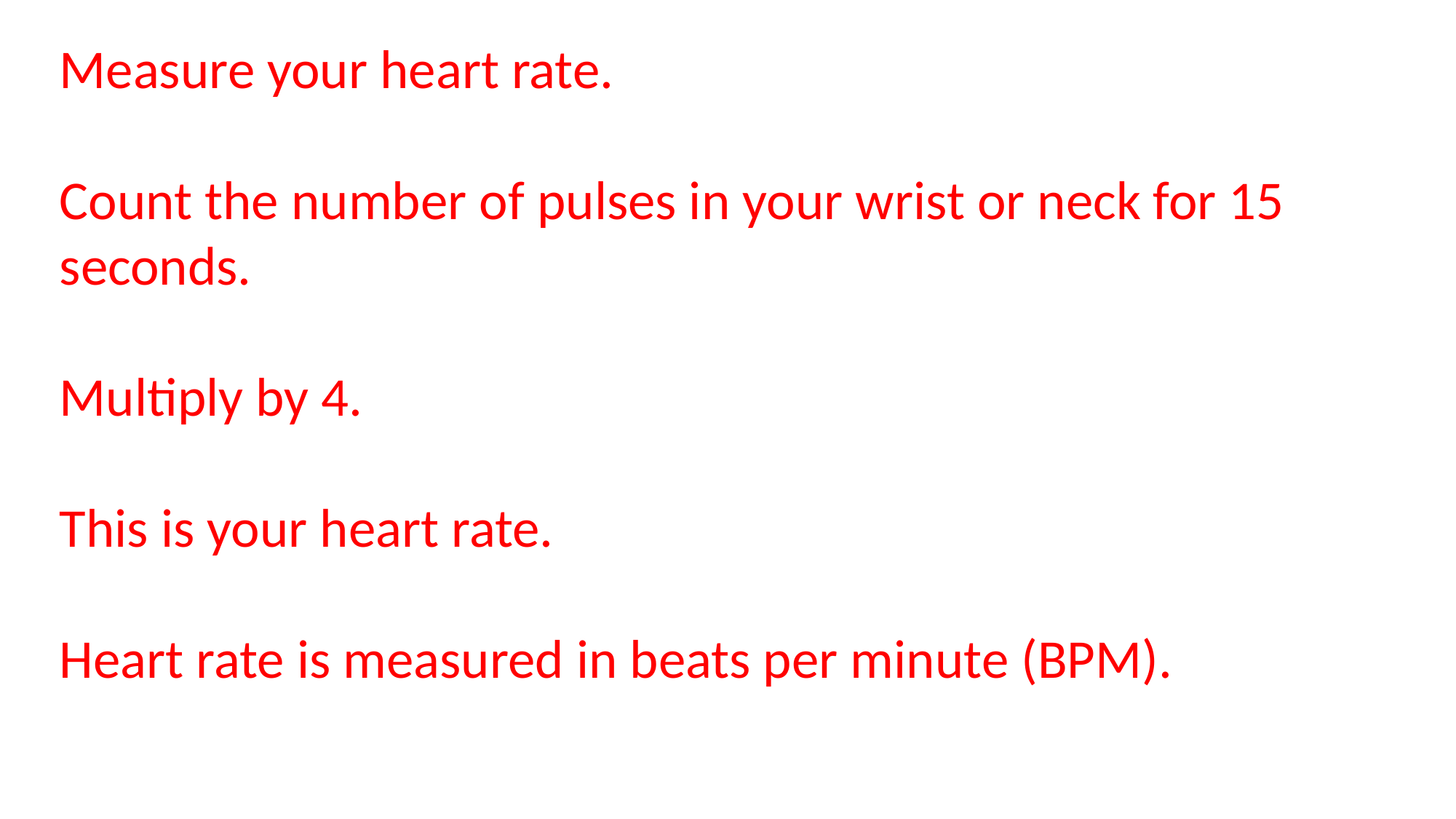

Measure your heart rate.

Count the number of pulses in your wrist or neck for 15 seconds.

Multiply by 4.

This is your heart rate.

Heart rate is measured in beats per minute (BPM).